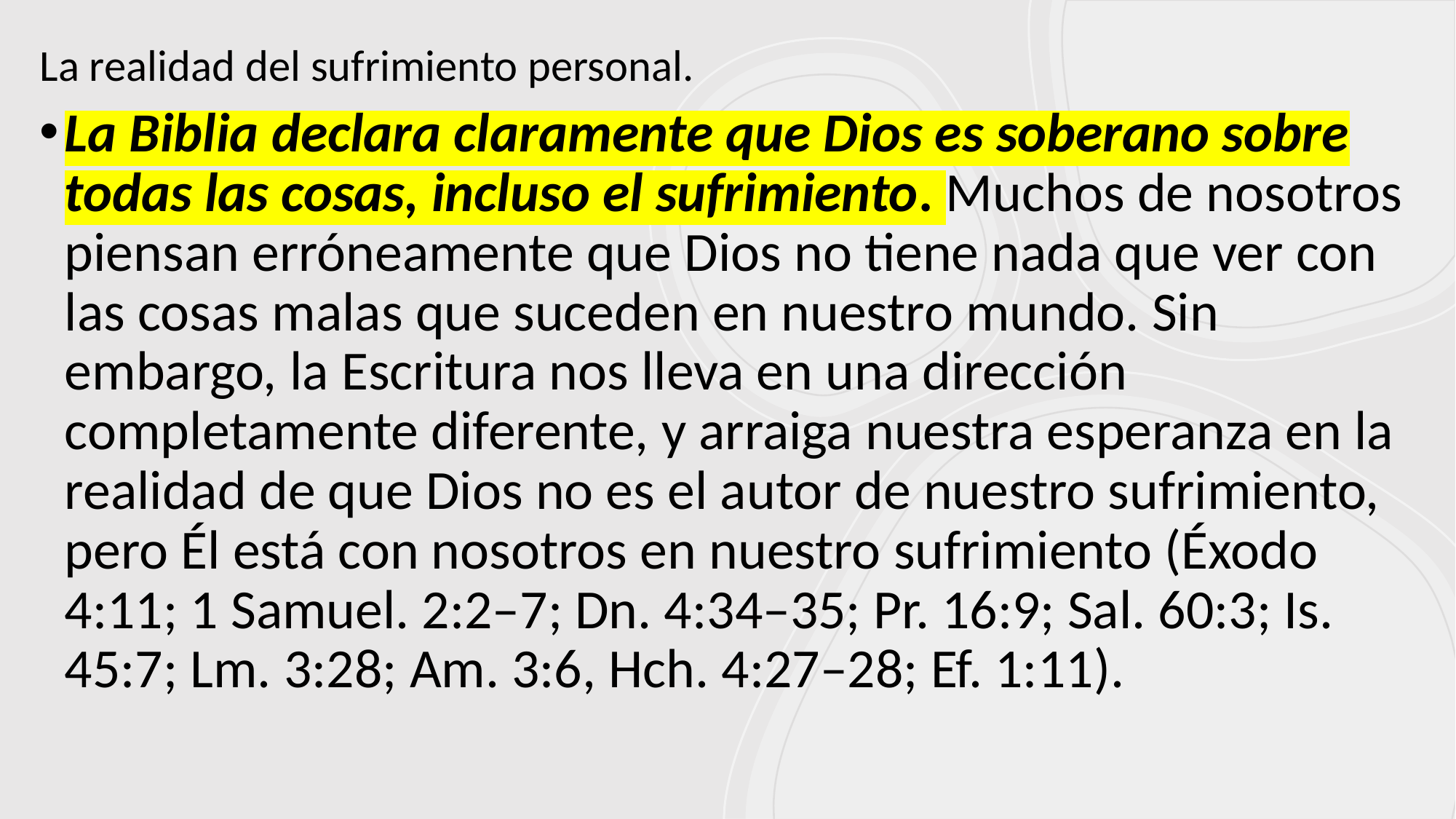

La realidad del sufrimiento personal.
La Biblia declara claramente que Dios es soberano sobre todas las cosas, incluso el sufrimiento. Muchos de nosotros piensan erróneamente que Dios no tiene nada que ver con las cosas malas que suceden en nuestro mundo. Sin embargo, la Escritura nos lleva en una dirección completamente diferente, y arraiga nuestra esperanza en la realidad de que Dios no es el autor de nuestro sufrimiento, pero Él está con nosotros en nuestro sufrimiento (Éxodo 4:11; 1 Samuel. 2:2–7; Dn. 4:34–35; Pr. 16:9; Sal. 60:3; Is. 45:7; Lm. 3:28; Am. 3:6, Hch. 4:27–28; Ef. 1:11).